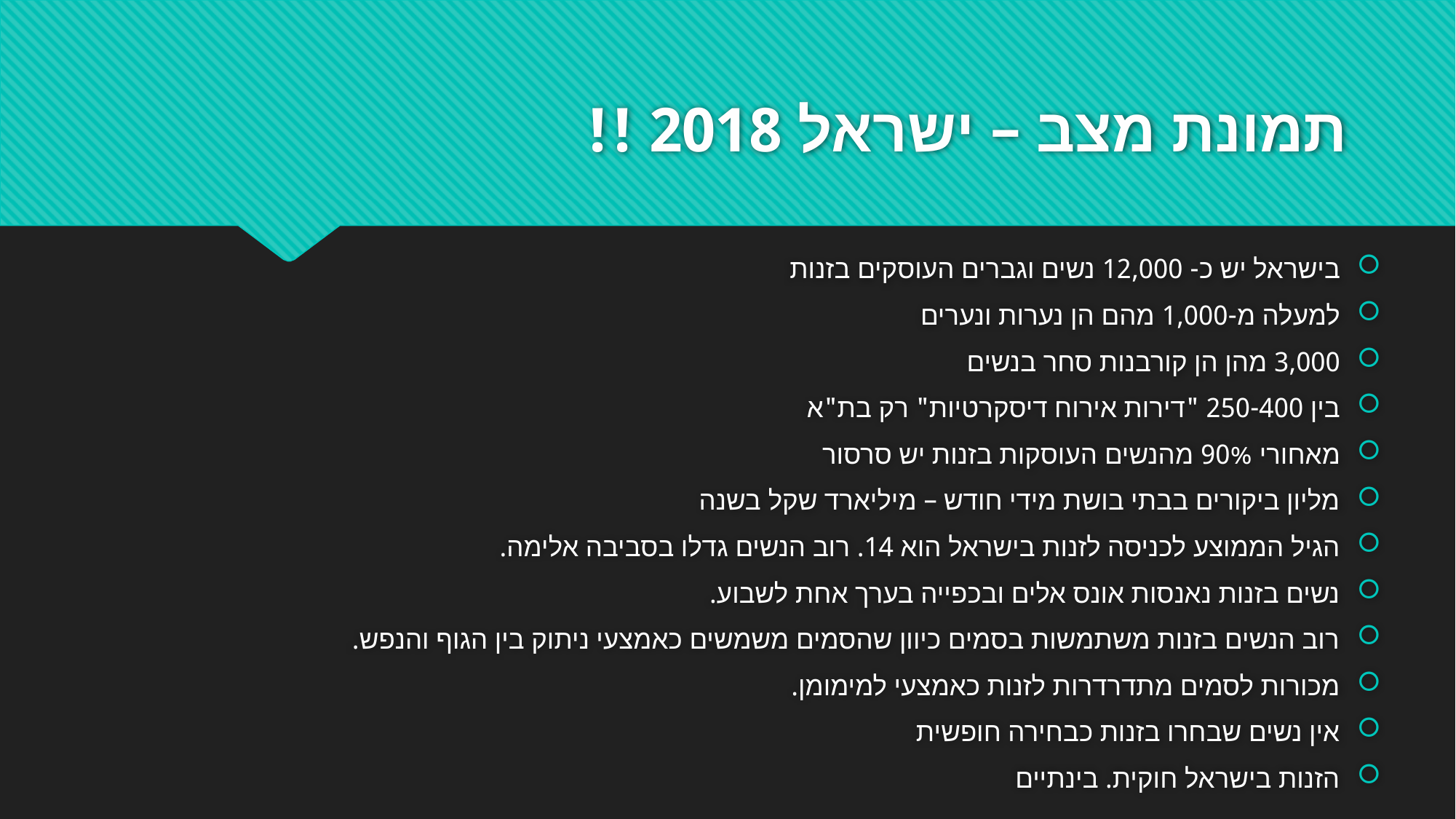

# תמונת מצב – ישראל 2018 !!
בישראל יש כ- 12,000 נשים וגברים העוסקים בזנות
למעלה מ-1,000 מהם הן נערות ונערים
3,000 מהן הן קורבנות סחר בנשים
בין 250-400 "דירות אירוח דיסקרטיות" רק בת"א
מאחורי 90% מהנשים העוסקות בזנות יש סרסור
מליון ביקורים בבתי בושת מידי חודש – מיליארד שקל בשנה
הגיל הממוצע לכניסה לזנות בישראל הוא 14. רוב הנשים גדלו בסביבה אלימה.
נשים בזנות נאנסות אונס אלים ובכפייה בערך אחת לשבוע.
רוב הנשים בזנות משתמשות בסמים כיוון שהסמים משמשים כאמצעי ניתוק בין הגוף והנפש.
מכורות לסמים מתדרדרות לזנות כאמצעי למימומן.
אין נשים שבחרו בזנות כבחירה חופשית
הזנות בישראל חוקית. בינתיים